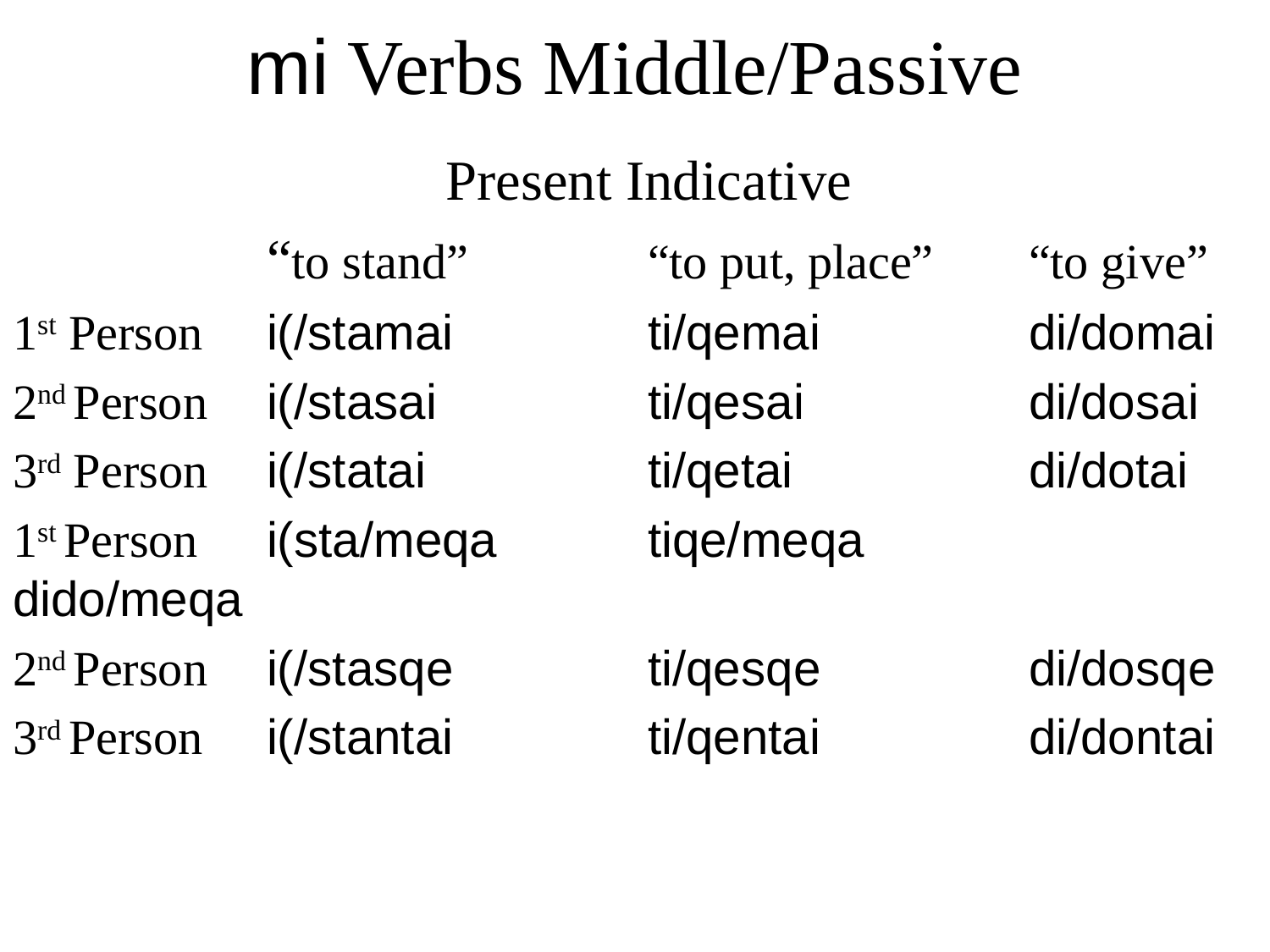

# mi Verbs Middle/Passive
  Present Indicative
		“to stand”		“to put, place”	“to give”
1st Person	i(/stamai		ti/qemai		di/domai
2nd Person	i(/stasai		ti/qesai		di/dosai
3rd Person	i(/statai		ti/qetai		di/dotai
1st Person	i(sta/meqa		tiqe/meqa		dido/meqa
2nd Person	i(/stasqe		ti/qesqe		di/dosqe
3rd Person	i(/stantai		ti/qentai		di/dontai